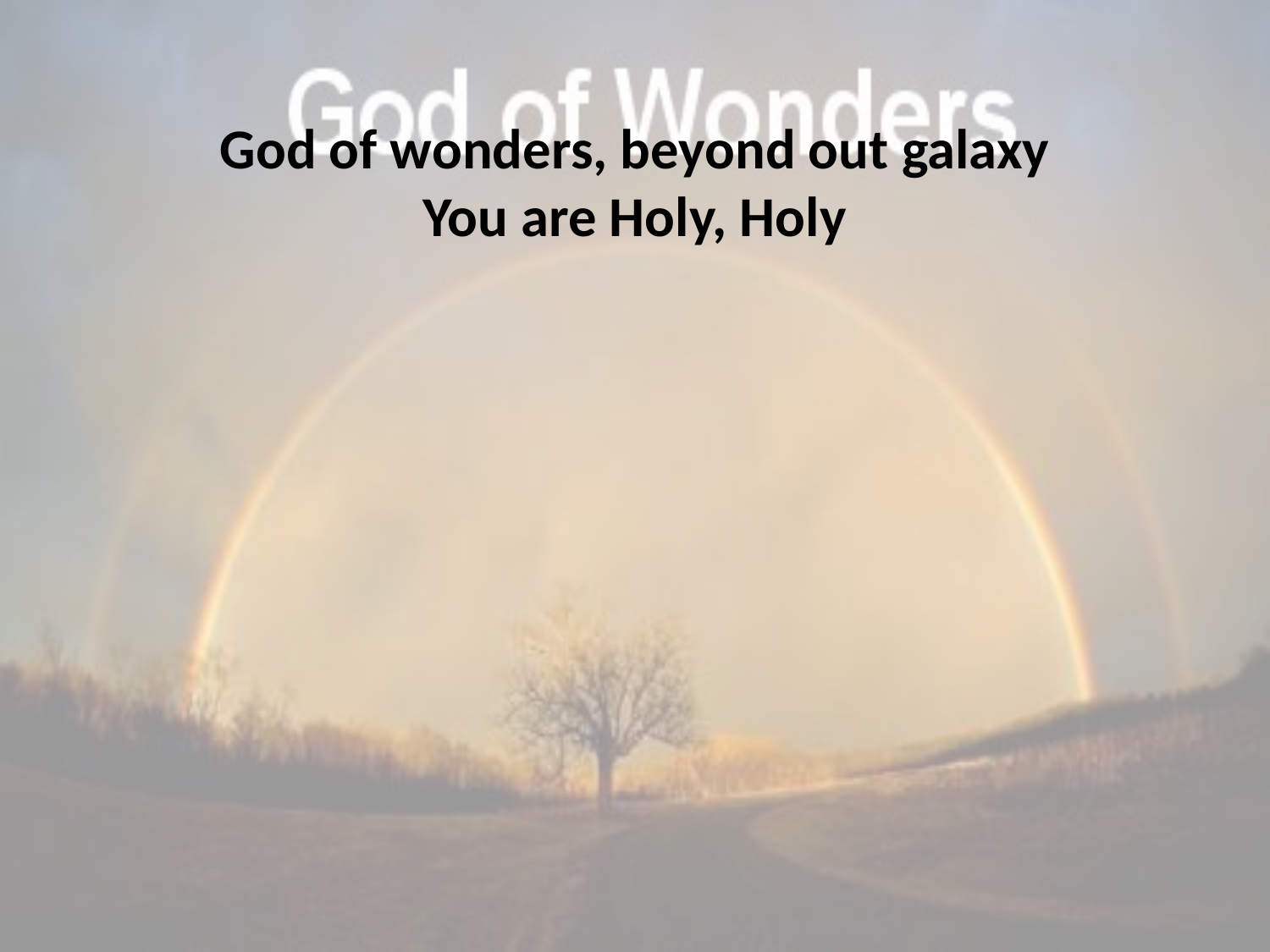

God of wonders, beyond out galaxy
You are Holy, Holy